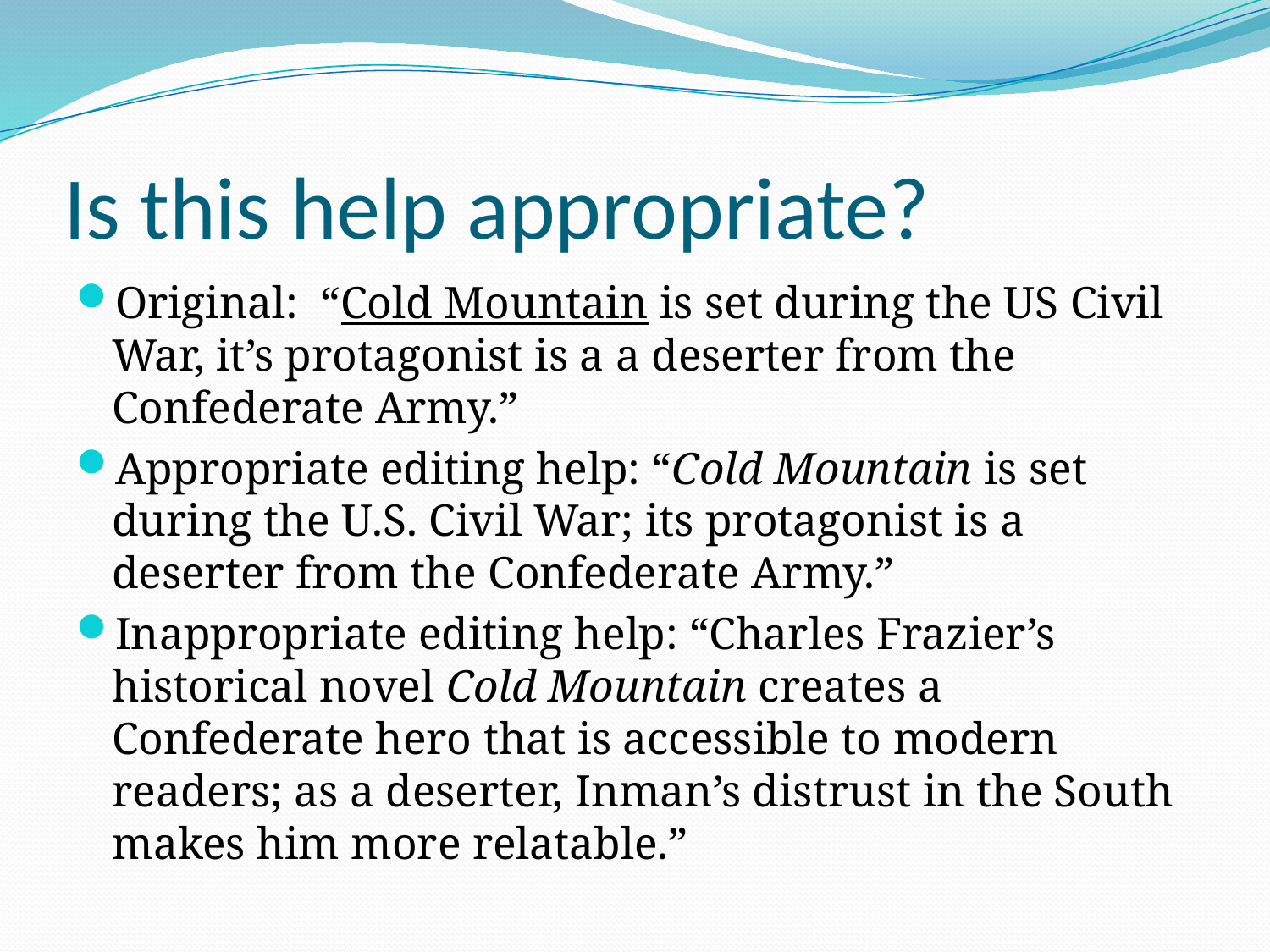

# Is this help appropriate?
Original:  “Cold Mountain is set during the US Civil War, it’s protagonist is a a deserter from the Confederate Army.”
Appropriate editing help: “Cold Mountain is set during the U.S. Civil War; its protagonist is a deserter from the Confederate Army.”
Inappropriate editing help: “Charles Frazier’s historical novel Cold Mountain creates a Confederate hero that is accessible to modern readers; as a deserter, Inman’s distrust in the South makes him more relatable.”